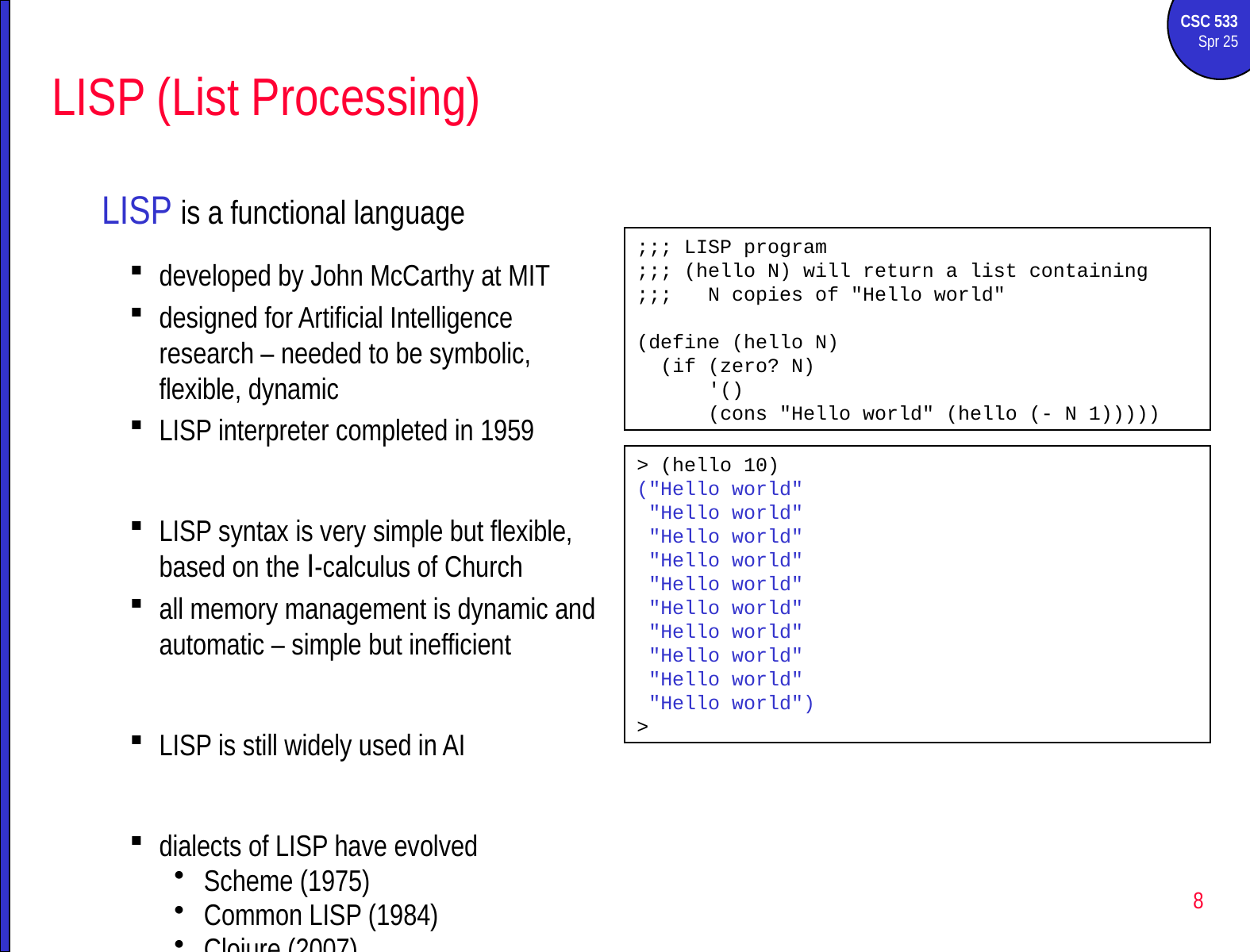

# LISP (List Processing)
LISP is a functional language

developed by John McCarthy at MIT
designed for Artificial Intelligence research – needed to be symbolic, flexible, dynamic
LISP interpreter completed in 1959

LISP syntax is very simple but flexible, based on the λ-calculus of Church
all memory management is dynamic and automatic – simple but inefficient

LISP is still widely used in AI

dialects of LISP have evolved
Scheme (1975)
Common LISP (1984)
Clojure (2007)

;;; LISP program
;;; (hello N) will return a list containing
;;;   N copies of "Hello world"

(define (hello N)
  (if (zero? N)
      '()
      (cons "Hello world" (hello (- N 1)))))
> (hello 10)
("Hello world"
 "Hello world"
 "Hello world"
 "Hello world"
 "Hello world"
 "Hello world"
 "Hello world"
 "Hello world"
 "Hello world"
 "Hello world")
>
8